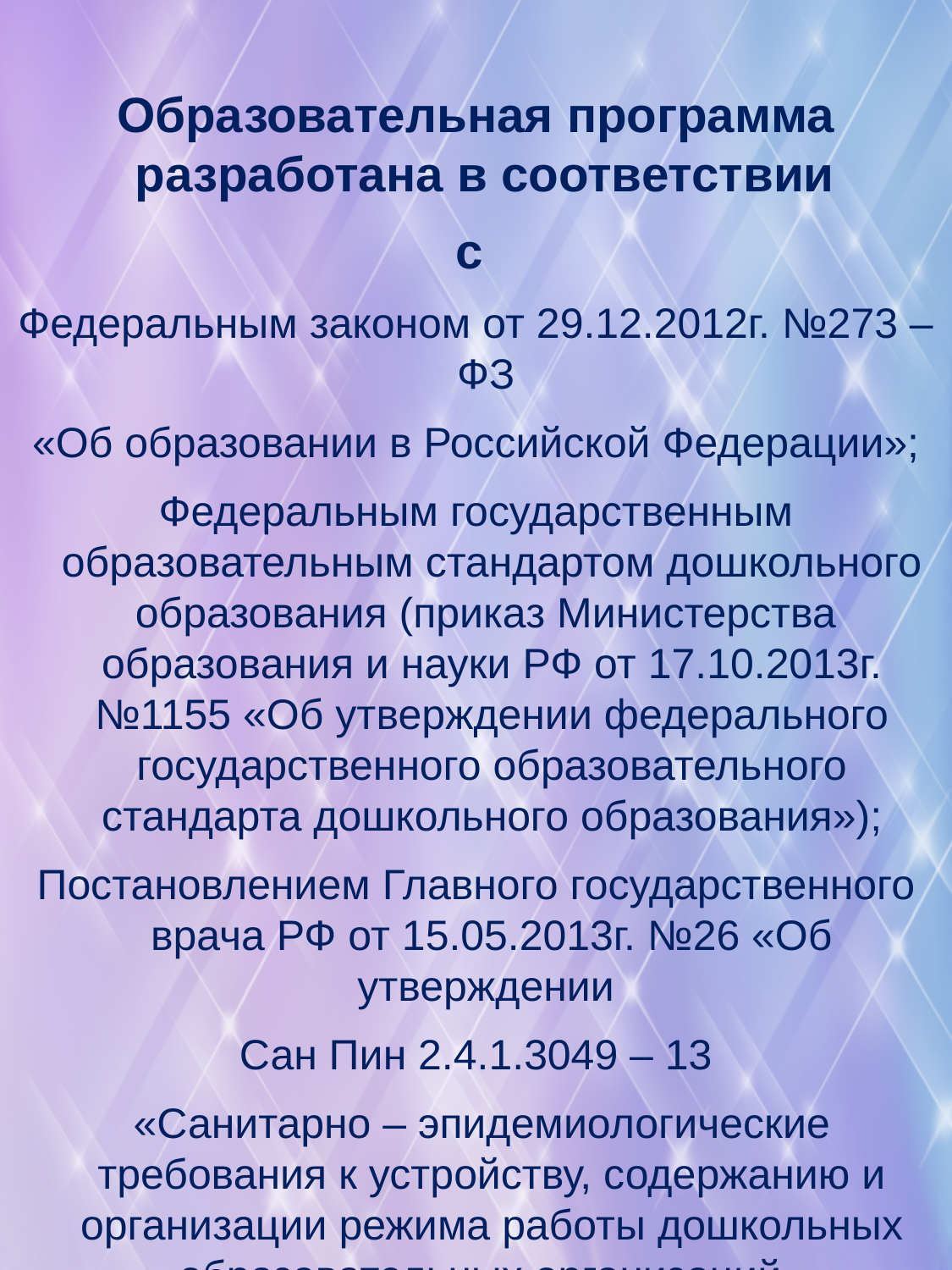

Образовательная программа разработана в соответствии
с
Федеральным законом от 29.12.2012г. №273 – ФЗ
«Об образовании в Российской Федерации»;
Федеральным государственным образовательным стандартом дошкольного образования (приказ Министерства  образования и науки РФ от 17.10.2013г. №1155 «Об утверждении федерального государственного образовательного стандарта дошкольного образования»);
Постановлением Главного государственного врача РФ от 15.05.2013г. №26 «Об утверждении
Сан Пин 2.4.1.3049 – 13
 «Санитарно – эпидемиологические требования к устройству, содержанию и организации режима работы дошкольных образовательных организаций»